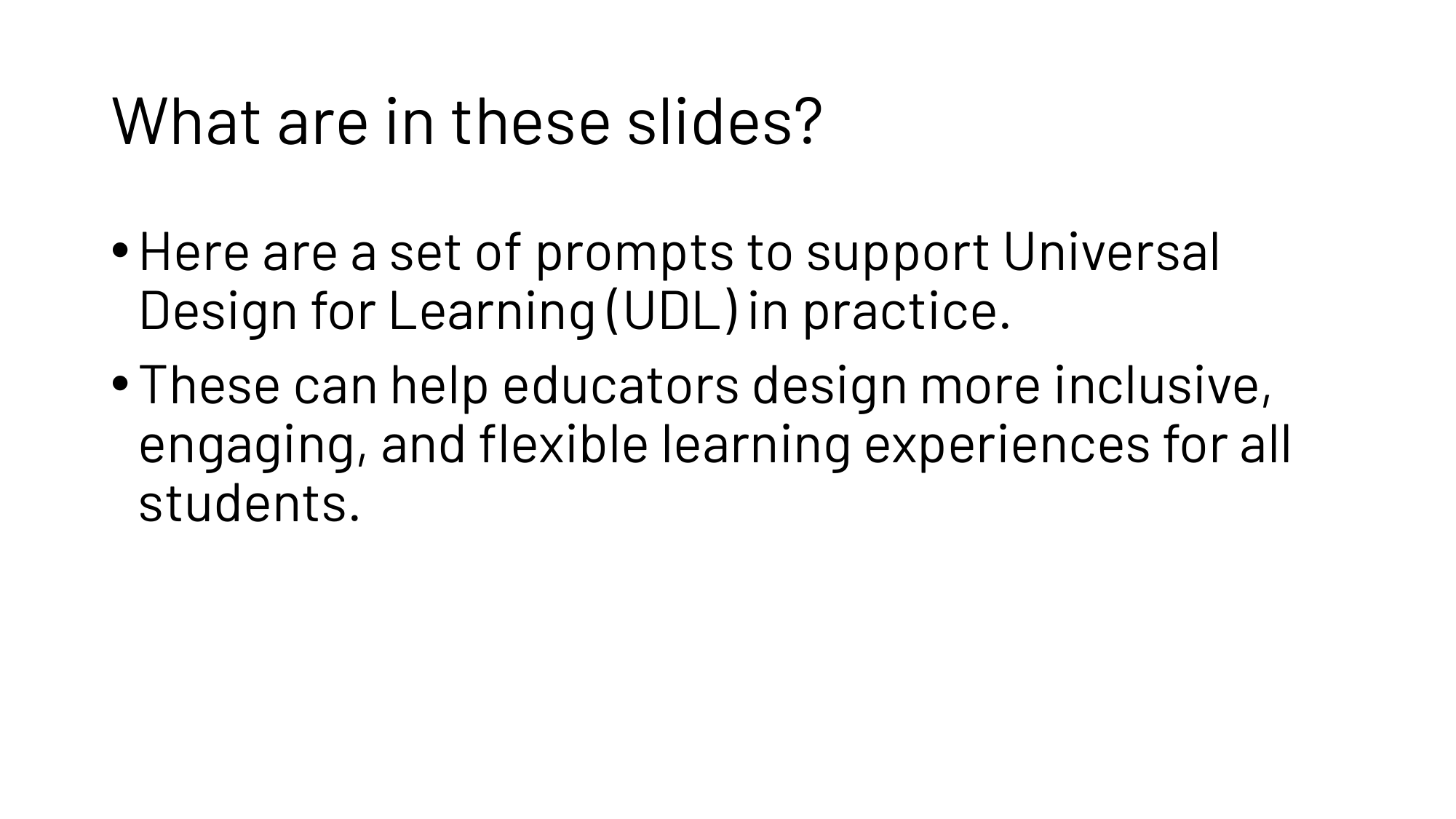

# What are in these slides?
Here are a set of prompts to support Universal Design for Learning (UDL) in practice.
These can help educators design more inclusive, engaging, and flexible learning experiences for all students.